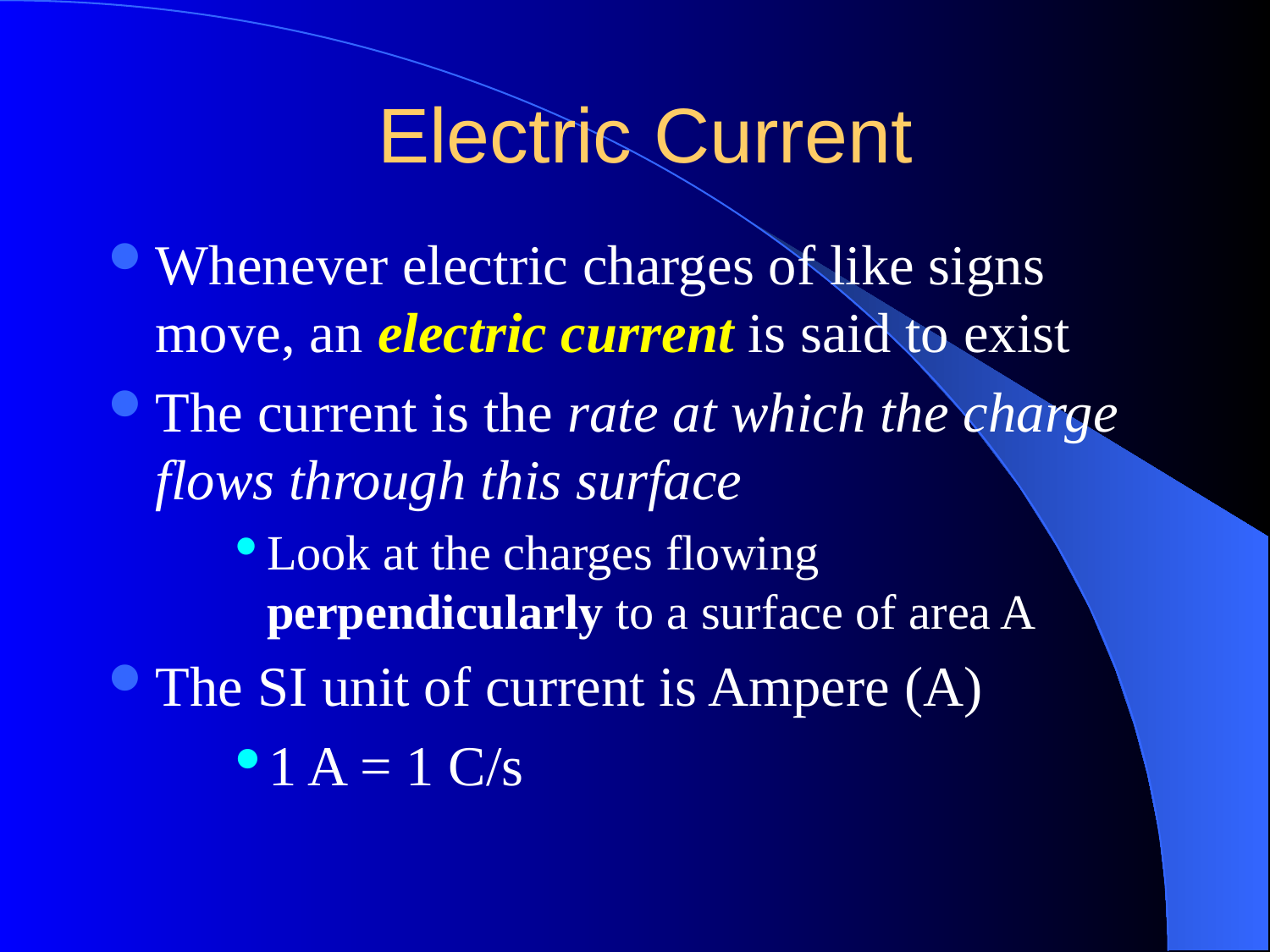

# Electric Current
Whenever electric charges of like signs move, an electric current is said to exist
The current is the rate at which the charge flows through this surface
Look at the charges flowing perpendicularly to a surface of area A
The SI unit of current is Ampere (A)
1 A = 1 C/s